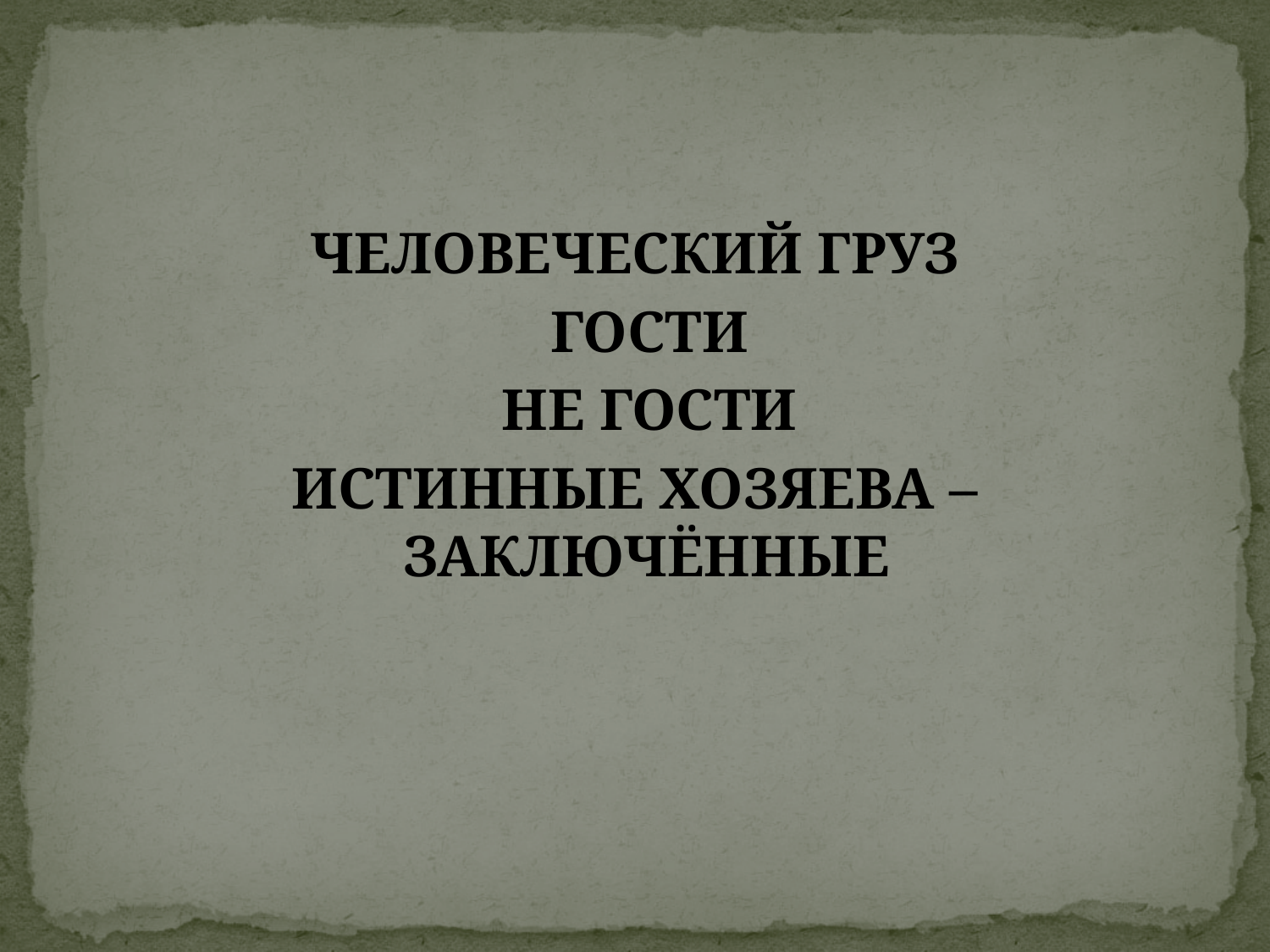

#
ЧЕЛОВЕЧЕСКИЙ ГРУЗ
  ГОСТИ
  НЕ ГОСТИ
ИСТИННЫЕ ХОЗЯЕВА – ЗАКЛЮЧЁННЫЕ